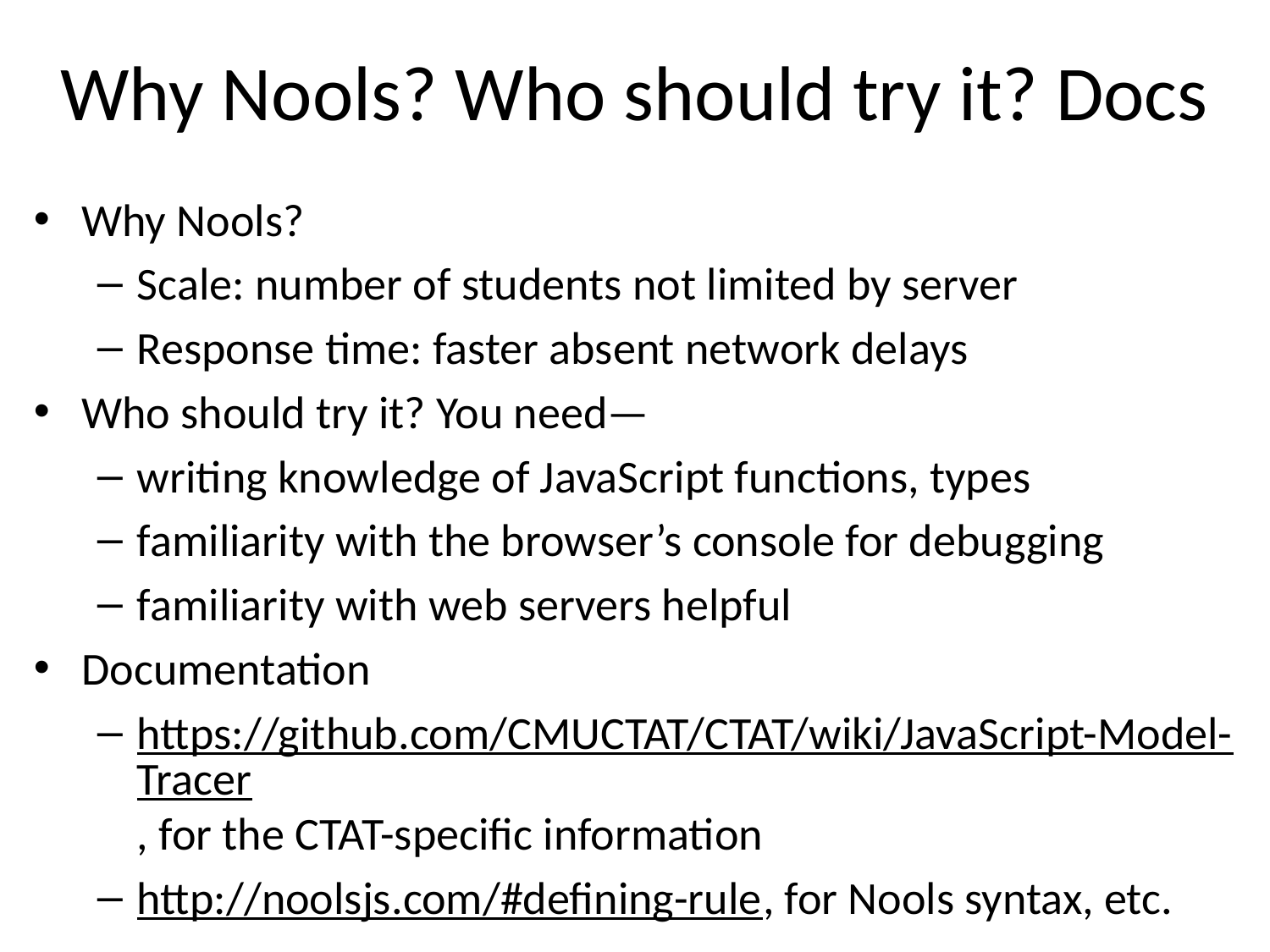

# Why Nools? Who should try it? Docs
Why Nools?
Scale: number of students not limited by server
Response time: faster absent network delays
Who should try it? You need—
writing knowledge of JavaScript functions, types
familiarity with the browser’s console for debugging
familiarity with web servers helpful
Documentation
https://github.com/CMUCTAT/CTAT/wiki/JavaScript-Model-Tracer, for the CTAT-specific information
http://noolsjs.com/#defining-rule, for Nools syntax, etc.